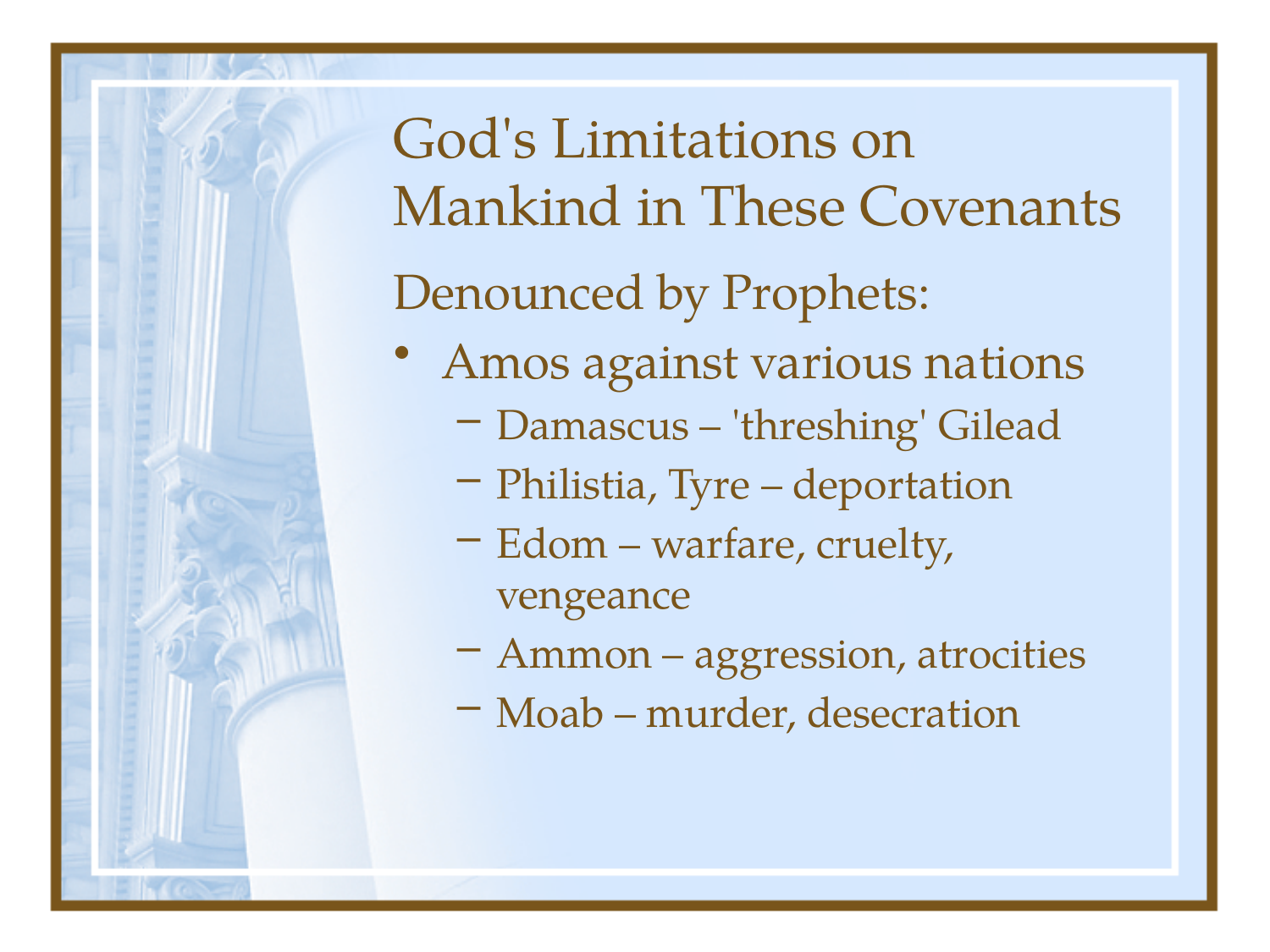

# God's Limitations on Mankind in These Covenants
Denounced by Prophets:
Amos against various nations
Damascus – 'threshing' Gilead
Philistia, Tyre – deportation
Edom – warfare, cruelty, vengeance
Ammon – aggression, atrocities
Moab – murder, desecration